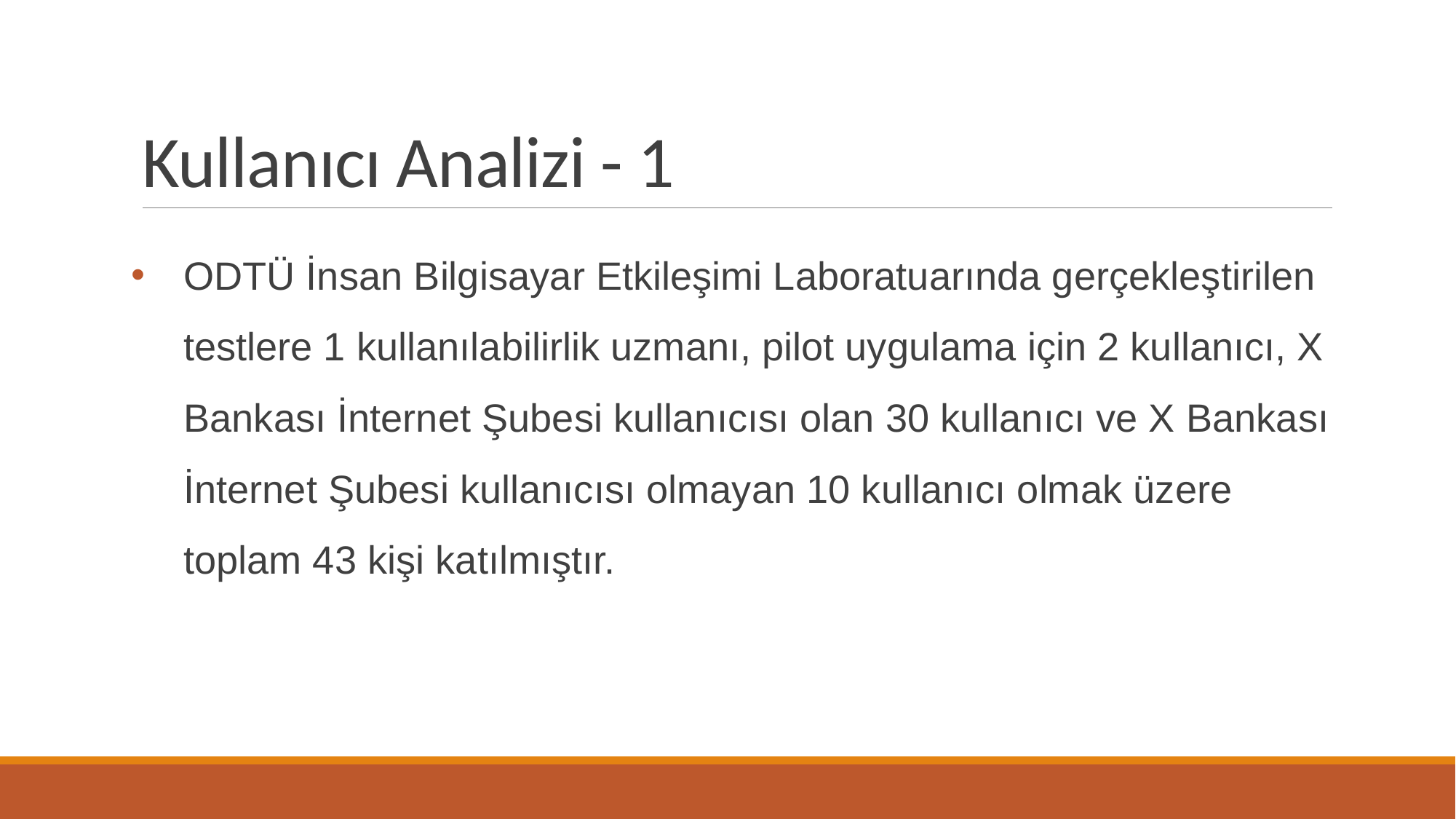

# Kullanıcı Analizi - 1
ODTÜ İnsan Bilgisayar Etkileşimi Laboratuarında gerçekleştirilen testlere 1 kullanılabilirlik uzmanı, pilot uygulama için 2 kullanıcı, X Bankası İnternet Şubesi kullanıcısı olan 30 kullanıcı ve X Bankası İnternet Şubesi kullanıcısı olmayan 10 kullanıcı olmak üzere toplam 43 kişi katılmıştır.